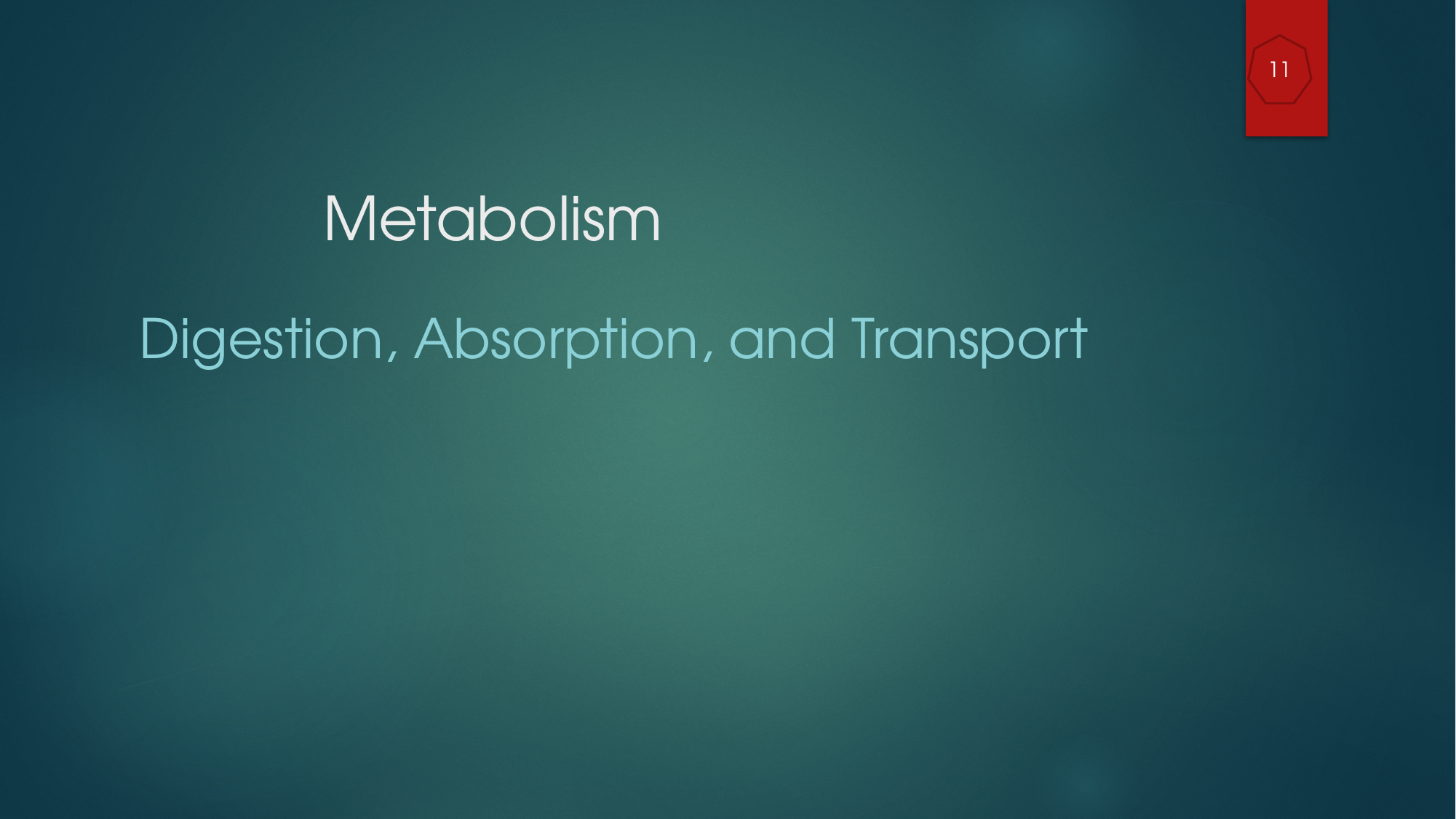

11
# Metabolism
Digestion, Absorption, and Transport